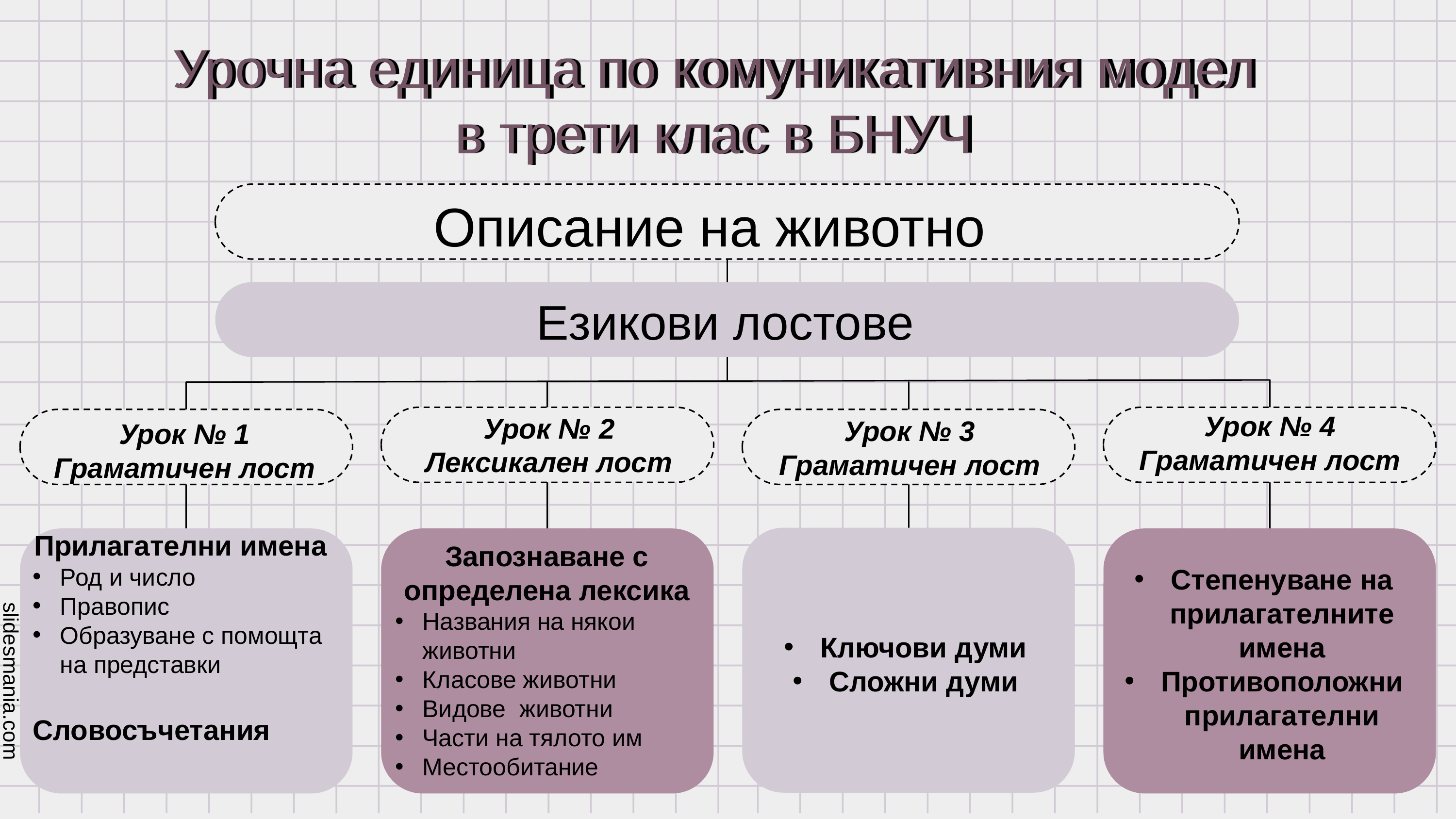

Урочна единица по комуникативния модел
в трети клас в БНУЧ
Описание на животно
Езикови лостове
Урок № 4
Граматичен лост
Урок № 2
Лексикален лост
Урок № 3
Граматичен лост
Урок № 1
Граматичен лост
Запознаване с определена лексика
Названия на някои животни
Класове животни
Видове  животни
Части на тялото им
Местообитание
Прилагателни имена
Род и число
Правопис
Образуване с помощта на представки

Словосъчетания

Ключови думи
Сложни думи
Степенуване на прилагателните имена
Противоположни прилагателни имена